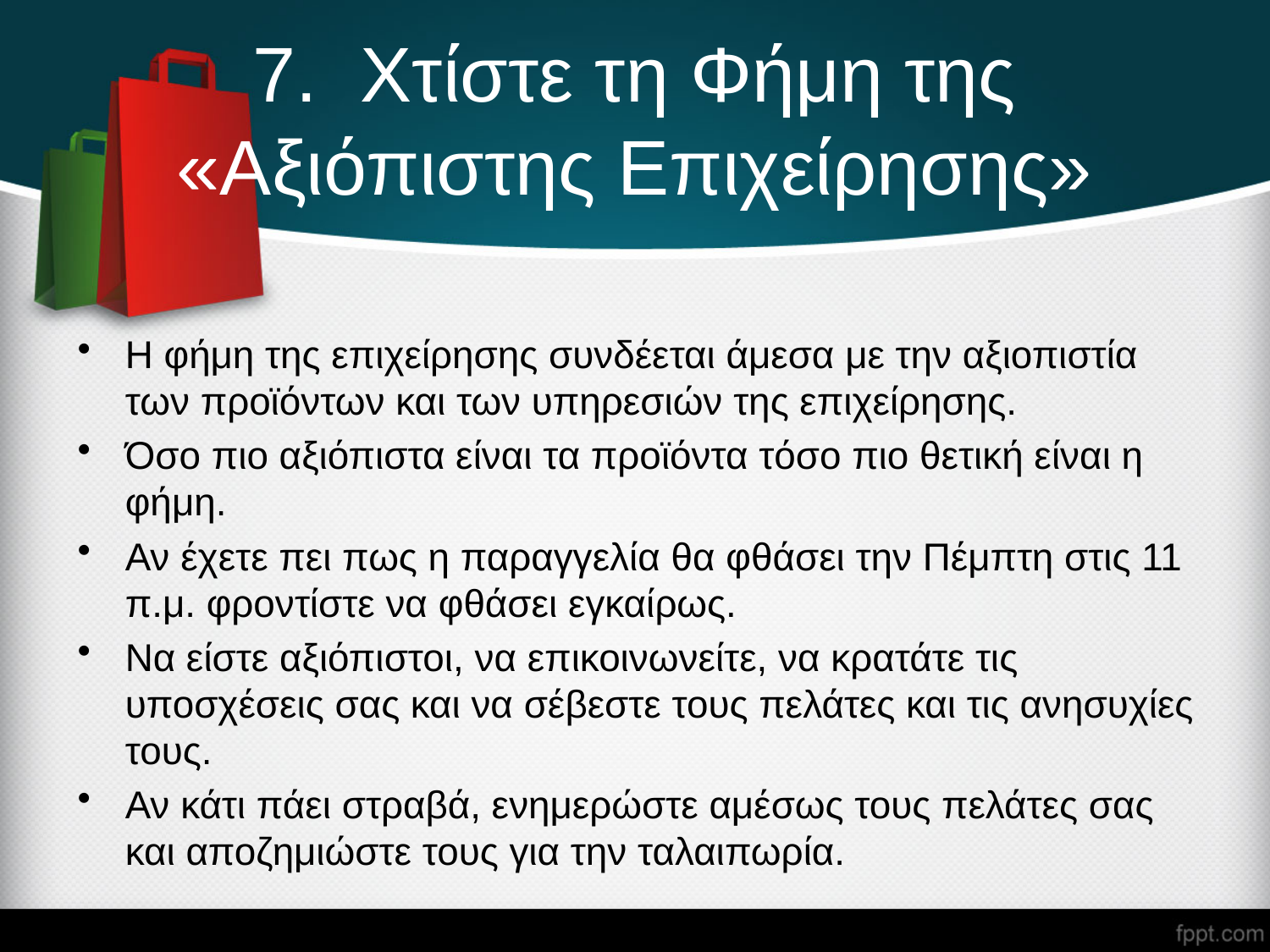

# 7.  Χτίστε τη Φήμη της «Αξιόπιστης Επιχείρησης»
Η φήμη της επιχείρησης συνδέεται άμεσα με την αξιοπιστία των προϊόντων και των υπηρεσιών της επιχείρησης.
Όσο πιο αξιόπιστα είναι τα προϊόντα τόσο πιο θετική είναι η φήμη.
Αν έχετε πει πως η παραγγελία θα φθάσει την Πέμπτη στις 11 π.μ. φροντίστε να φθάσει εγκαίρως.
Να είστε αξιόπιστοι, να επικοινωνείτε, να κρατάτε τις υποσχέσεις σας και να σέβεστε τους πελάτες και τις ανησυχίες τους.
Αν κάτι πάει στραβά, ενημερώστε αμέσως τους πελάτες σας και αποζημιώστε τους για την ταλαιπωρία.